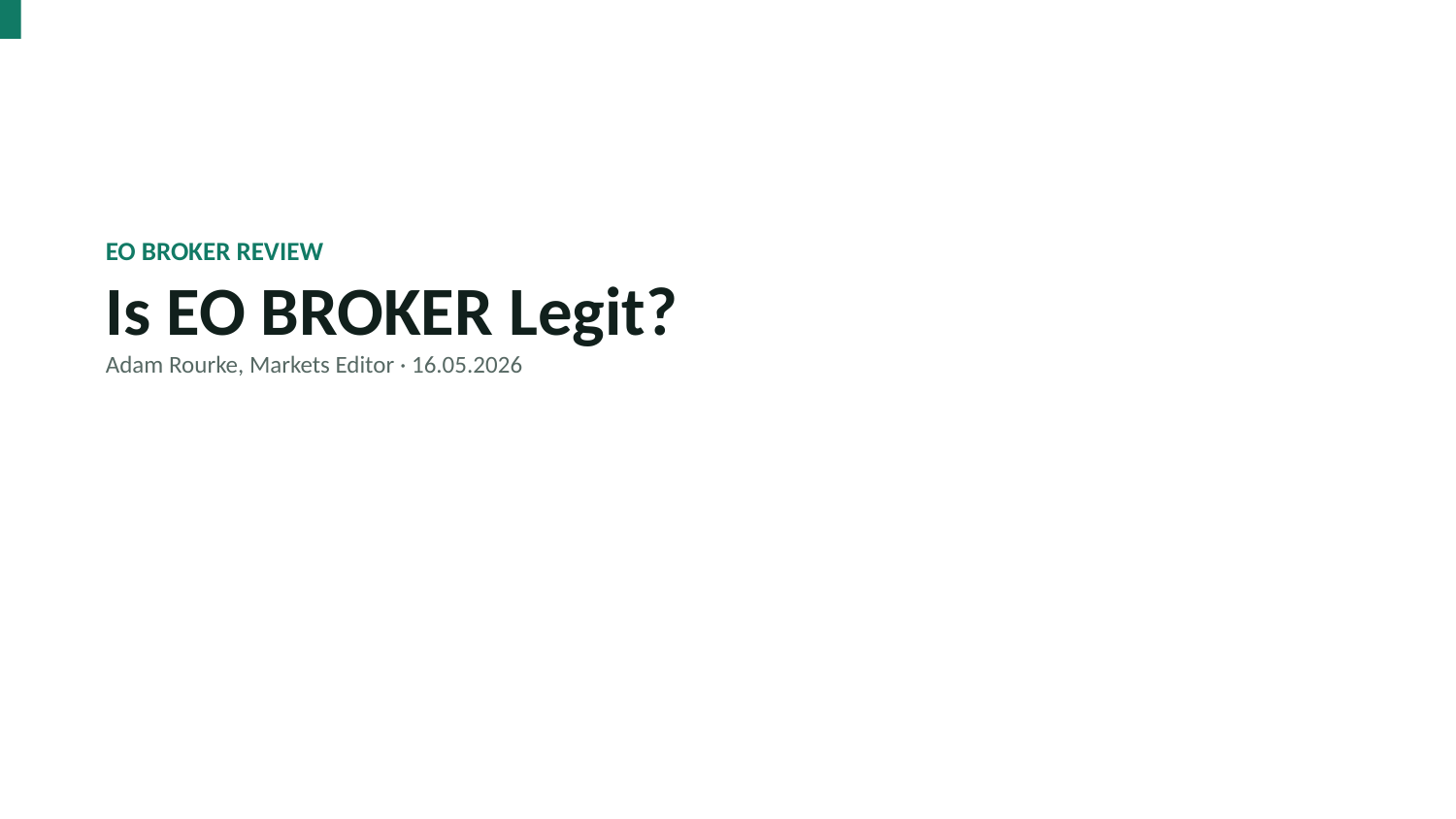

EO BROKER REVIEW
Is EO BROKER Legit?
Adam Rourke, Markets Editor · 16.05.2026